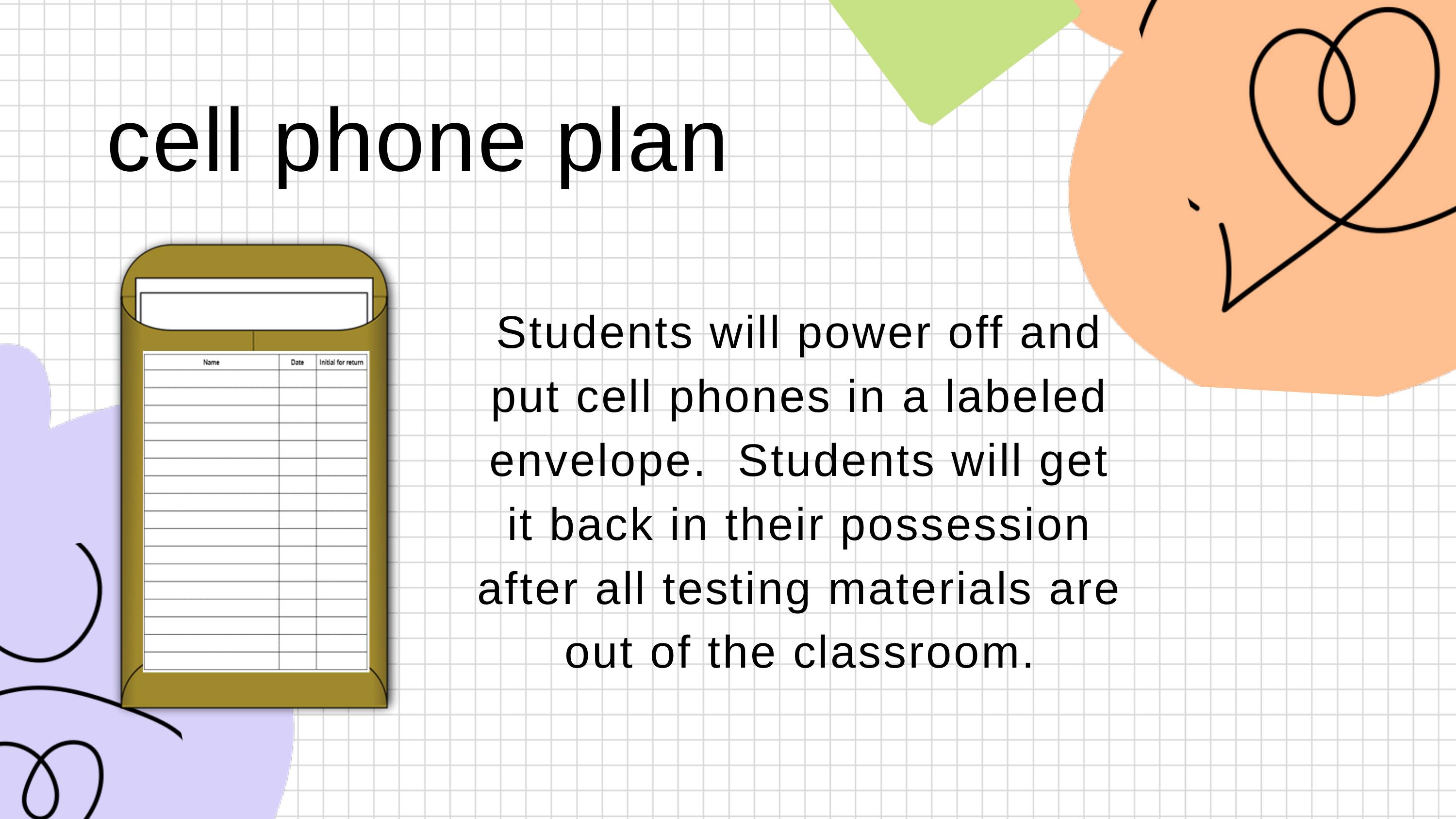

cell phone plan

Students will power off and put cell phones in a labeled envelope.  Students will get it back in their possession after all testing materials are out of the classroom.